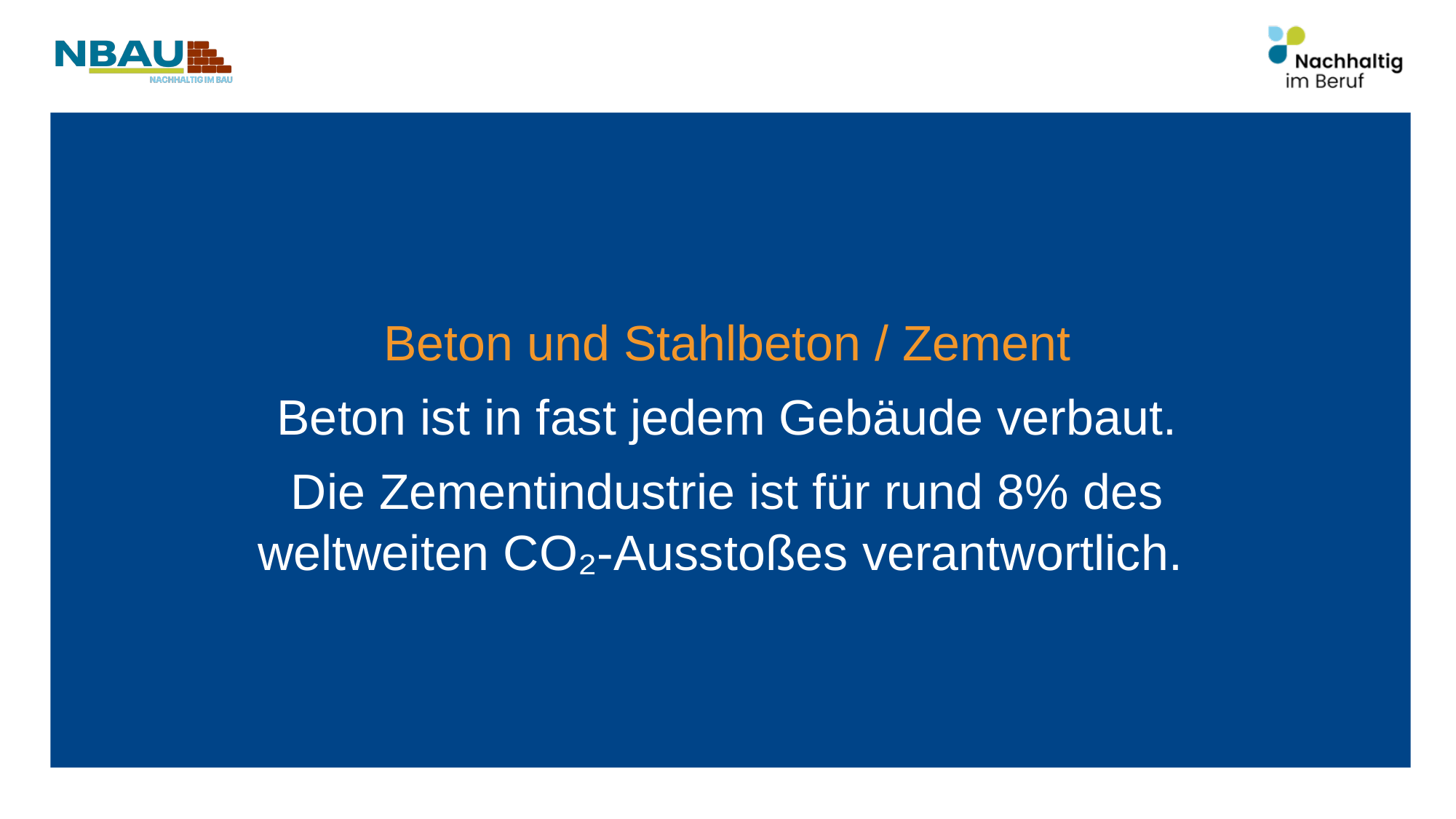

Beton und Stahlbeton / Zement
Beton ist in fast jedem Gebäude verbaut.
Die Zementindustrie ist für rund 8% des weltweiten CO₂-Ausstoßes verantwortlich.